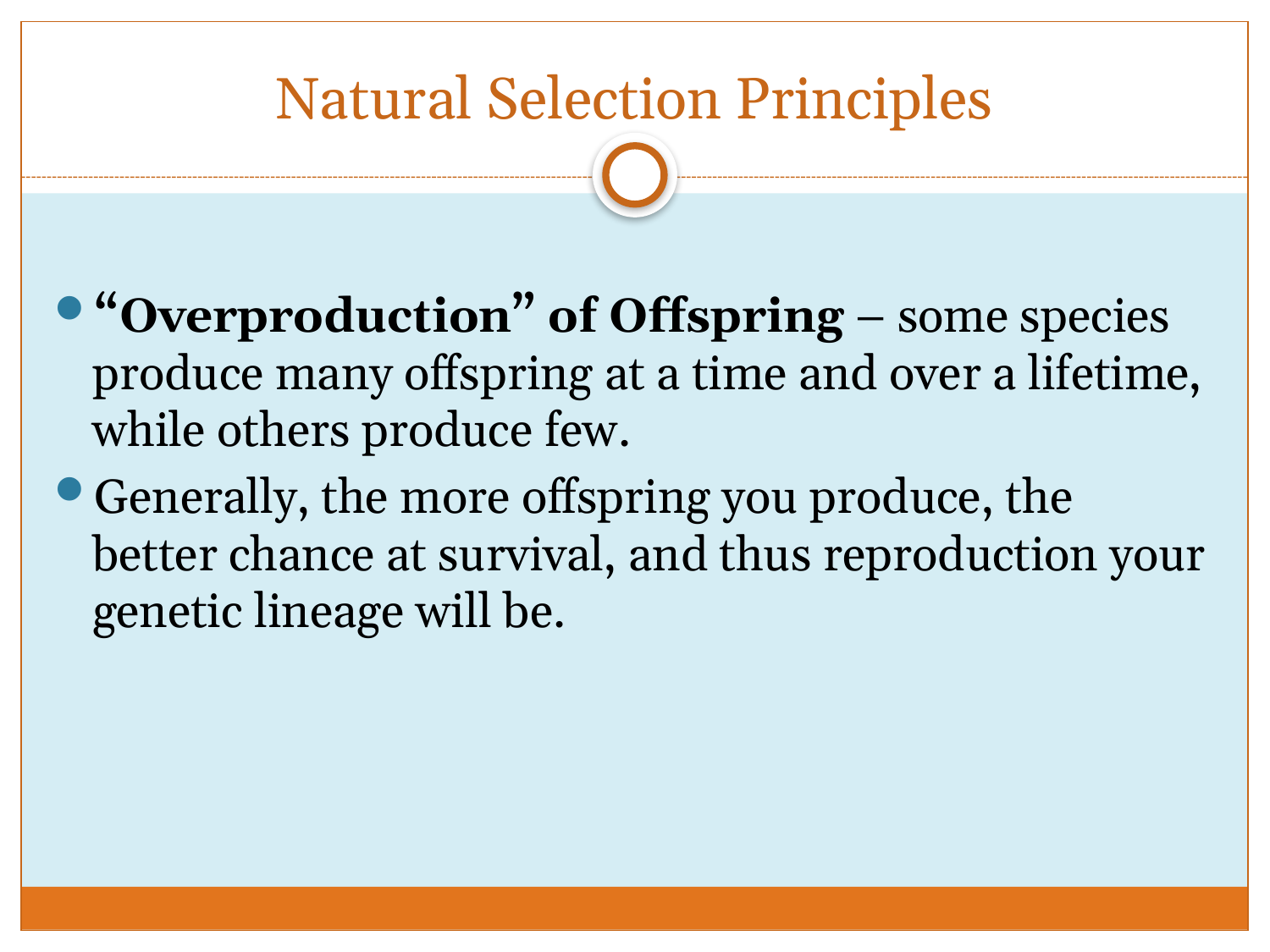

# Natural Selection Principles

“Overproduction” of Offspring – some species produce many offspring at a time and over a lifetime, while others produce few.
Generally, the more offspring you produce, the better chance at survival, and thus reproduction your genetic lineage will be.